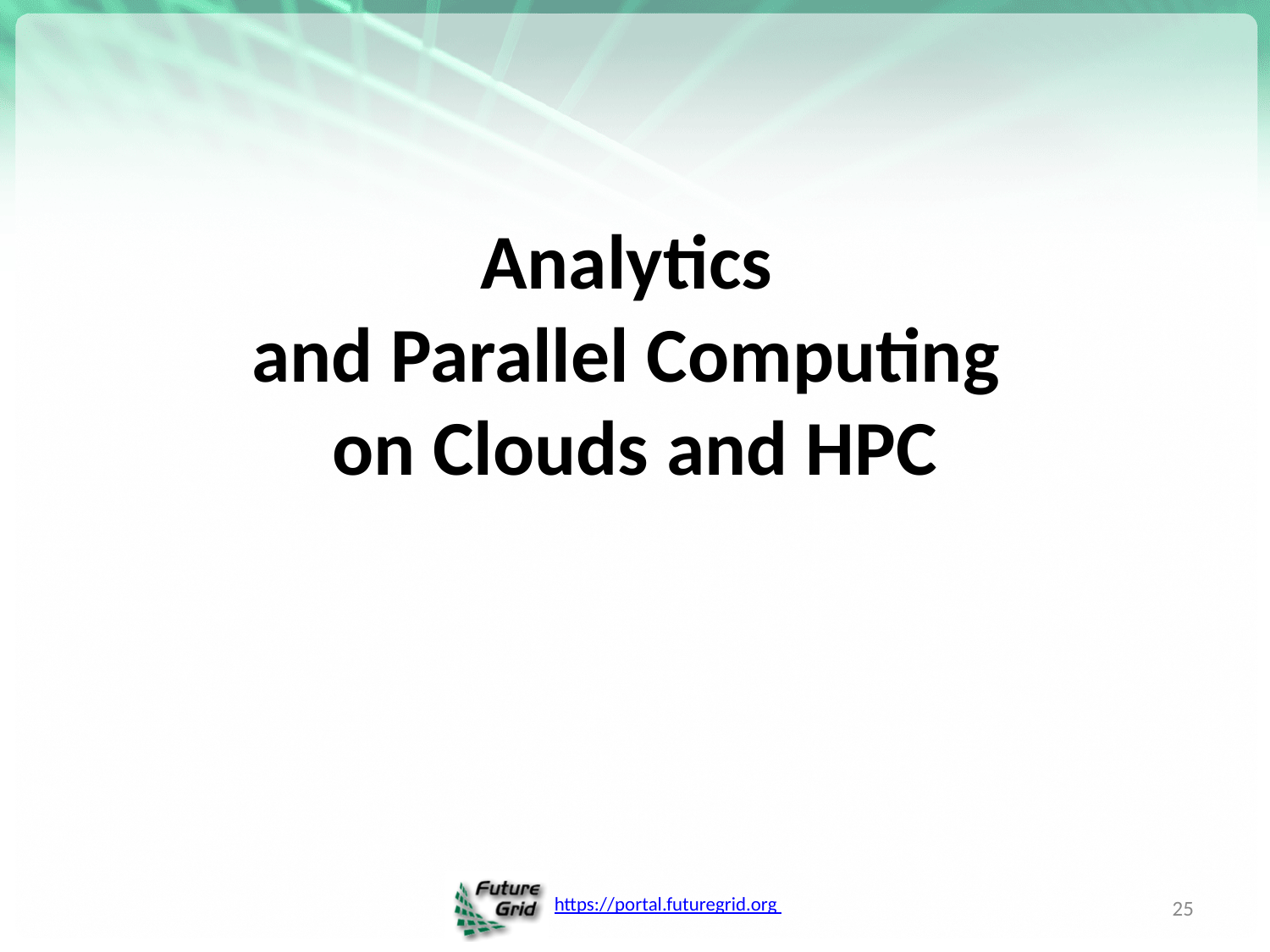

# Analytics and Parallel Computing on Clouds and HPC

25